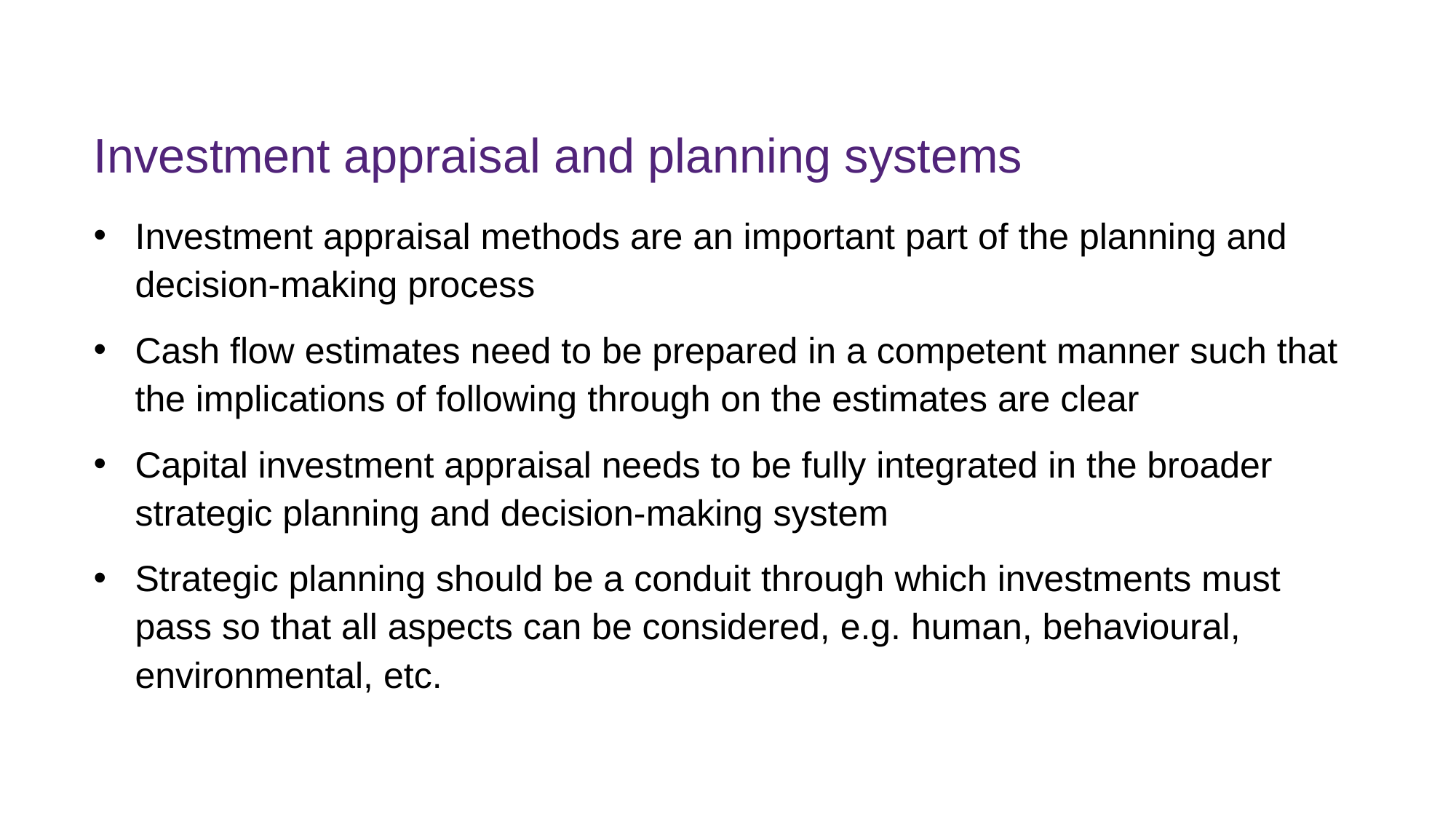

# Investment appraisal and planning systems
Investment appraisal methods are an important part of the planning and decision-making process
Cash flow estimates need to be prepared in a competent manner such that the implications of following through on the estimates are clear
Capital investment appraisal needs to be fully integrated in the broader strategic planning and decision-making system
Strategic planning should be a conduit through which investments must pass so that all aspects can be considered, e.g. human, behavioural, environmental, etc.
FINM7409